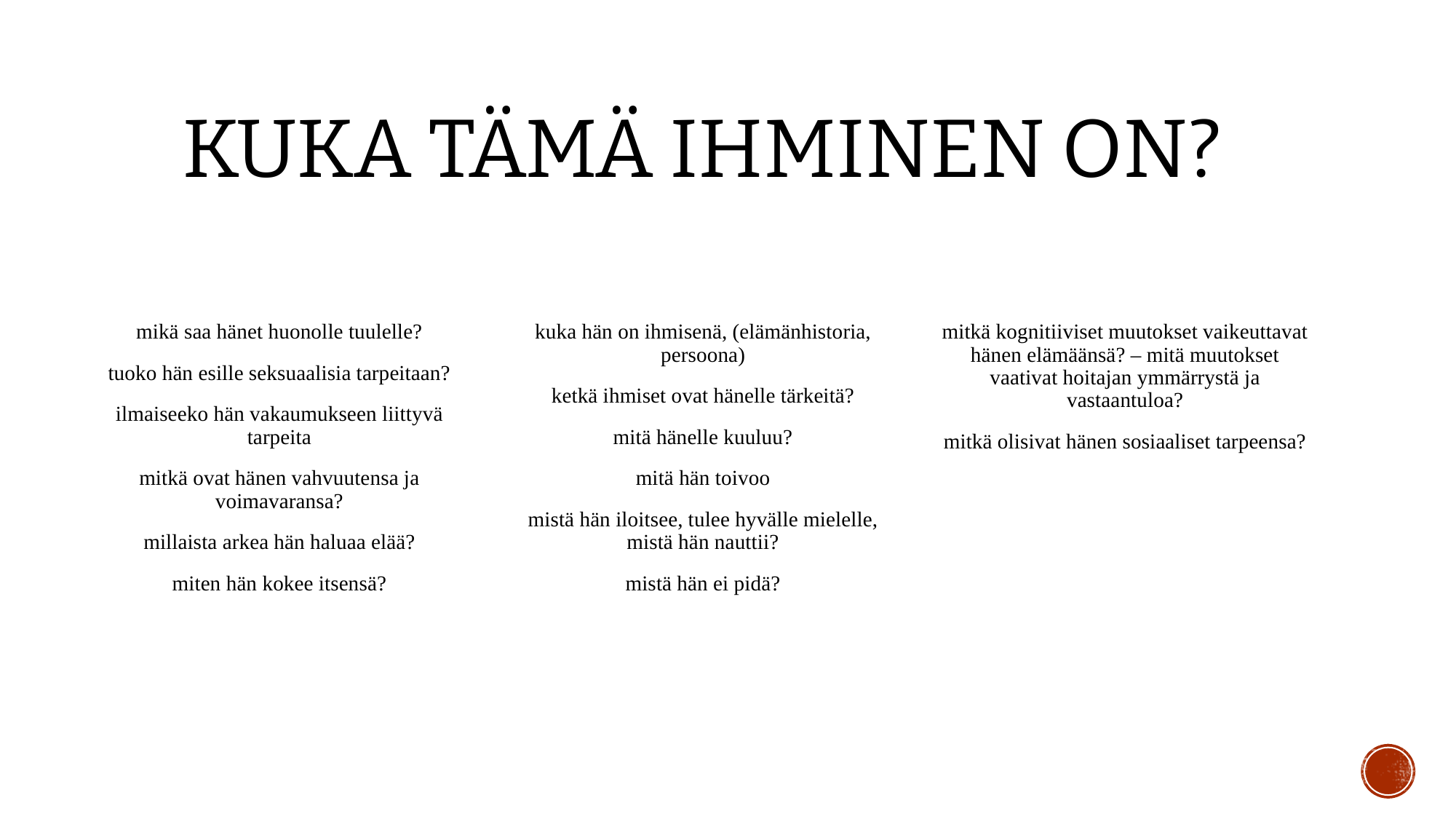

# Kuka tämä ihminen on?
mikä saa hänet huonolle tuulelle?
tuoko hän esille seksuaalisia tarpeitaan?
ilmaiseeko hän vakaumukseen liittyvä tarpeita
mitkä ovat hänen vahvuutensa ja voimavaransa?
millaista arkea hän haluaa elää?
miten hän kokee itsensä?

kuka hän on ihmisenä, (elämänhistoria, persoona)
ketkä ihmiset ovat hänelle tärkeitä?
mitä hänelle kuuluu?
mitä hän toivoo
mistä hän iloitsee, tulee hyvälle mielelle, mistä hän nauttii?
mistä hän ei pidä?

mitkä kognitiiviset muutokset vaikeuttavat hänen elämäänsä? – mitä muutokset vaativat hoitajan ymmärrystä ja vastaantuloa?
mitkä olisivat hänen sosiaaliset tarpeensa?